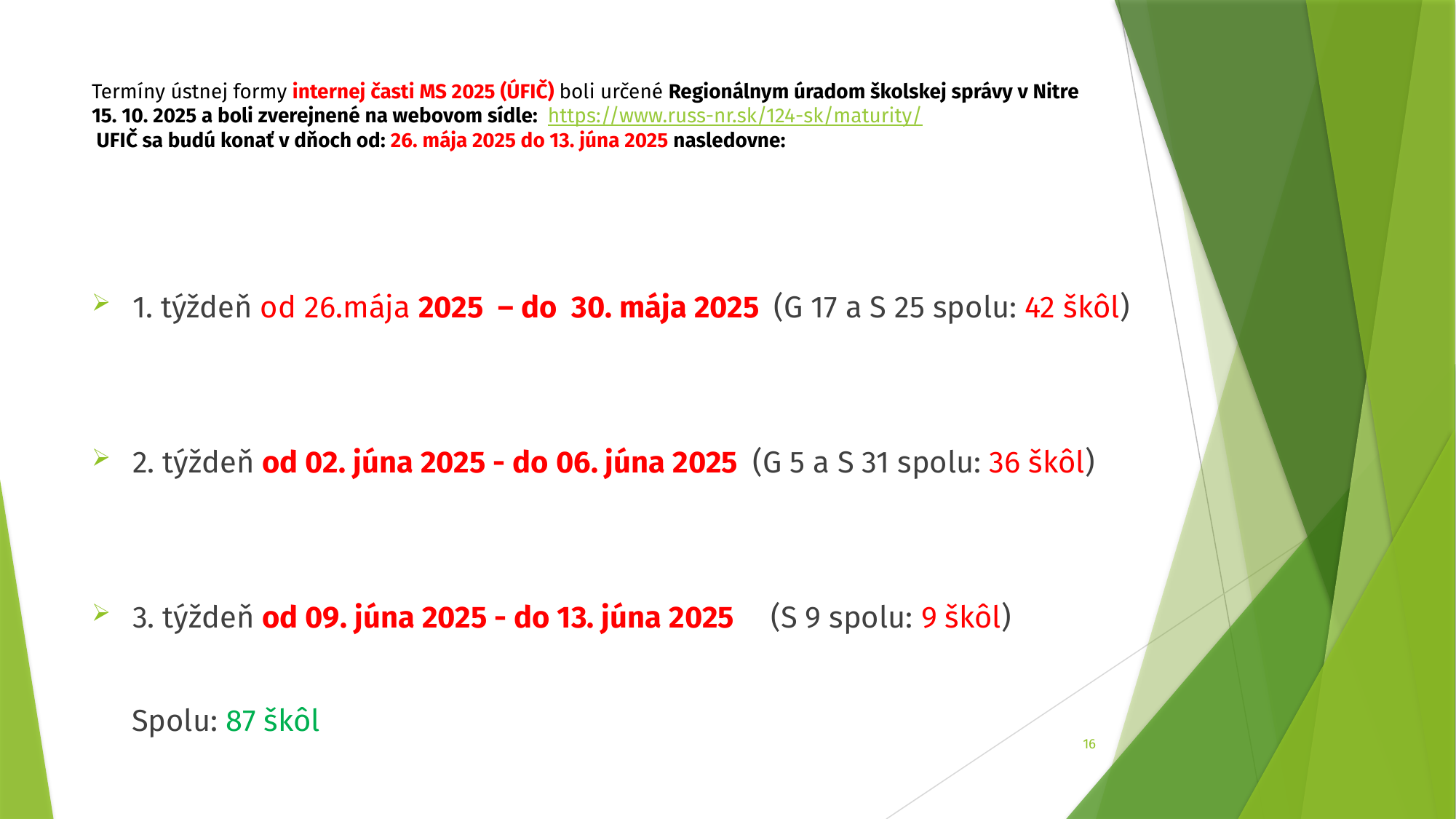

# Termíny ústnej formy internej časti MS 2025 (ÚFIČ) boli určené Regionálnym úradom školskej správy v Nitre  15. 10. 2025 a boli zverejnené na webovom sídle:  https://www.russ-nr.sk/124-sk/maturity/ UFIČ sa budú konať v dňoch od: 26. mája 2025 do 13. júna 2025 nasledovne:

1. týždeň od 26.mája 2025  – do  30. mája 2025  (G 17 a S 25 spolu: 42 škôl)

2. týždeň od 02. júna 2025 - do 06. júna 2025  (G 5 a S 31 spolu: 36 škôl)

3. týždeň od 09. júna 2025 - do 13. júna 2025     (S 9 spolu: 9 škôl)

     Spolu: 87 škôl

16